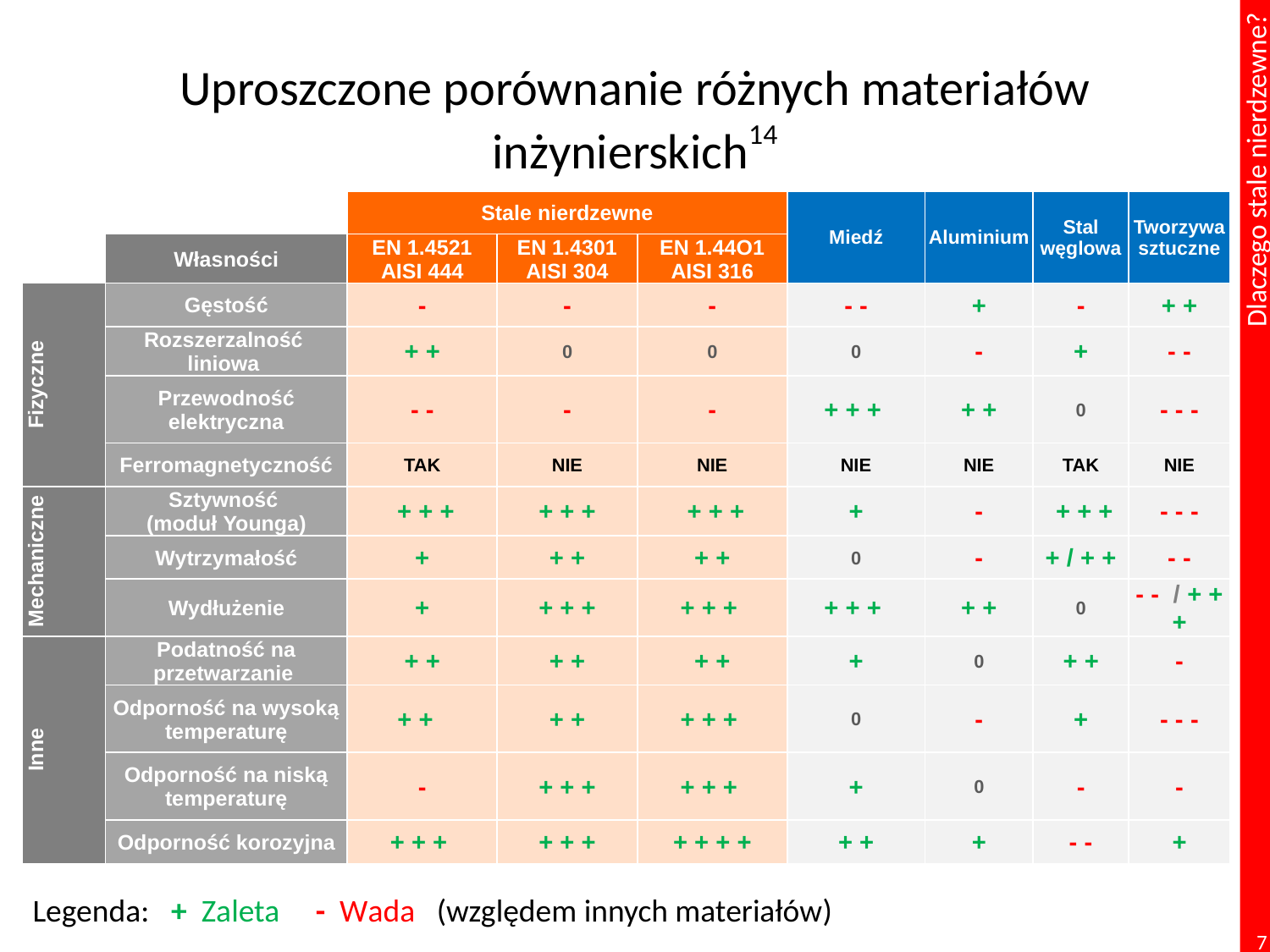

# Uproszczone porównanie różnych materiałów inżynierskich14
|  |  | Stale nierdzewne |  |  | Miedź | Aluminium | Stal węglowa | Tworzywa sztuczne |
| --- | --- | --- | --- | --- | --- | --- | --- | --- |
|  | Własności | EN 1.4521 AISI 444 | EN 1.4301 AISI 304 | EN 1.44O1 AISI 316 |  |  |  |  |
| Fizyczne | Gęstość | - | - | - | - - | + | - | + + |
|  | Rozszerzalność liniowa | + + | 0 | 0 | 0 | - | + | - - |
|  | Przewodność elektryczna | - - | - | - | + + + | + + | 0 | - - - |
|  | Ferromagnetyczność | TAK | NIE | NIE | NIE | NIE | TAK | NIE |
| Mechaniczne | Sztywność (moduł Younga) | + + + | + + + | + + + | + | - | + + + | - - - |
|  | Wytrzymałość | + | + + | + + | 0 | - | + / + + | - - |
|  | Wydłużenie | + | + + + | + + + | + + + | + + | 0 | - - / + + + |
| Inne | Podatność na przetwarzanie | + + | + + | + + | + | 0 | + + | - |
|  | Odporność na wysoką temperaturę | + + | + + | + + + | 0 | - | + | - - - |
|  | Odporność na niską temperaturę | - | + + + | + + + | + | 0 | - | - |
|  | Odporność korozyjna | + + + | + + + | + + + + | + + | + | - - | + |
Legenda:   +  Zaleta     -  Wada   (względem innych materiałów)
7